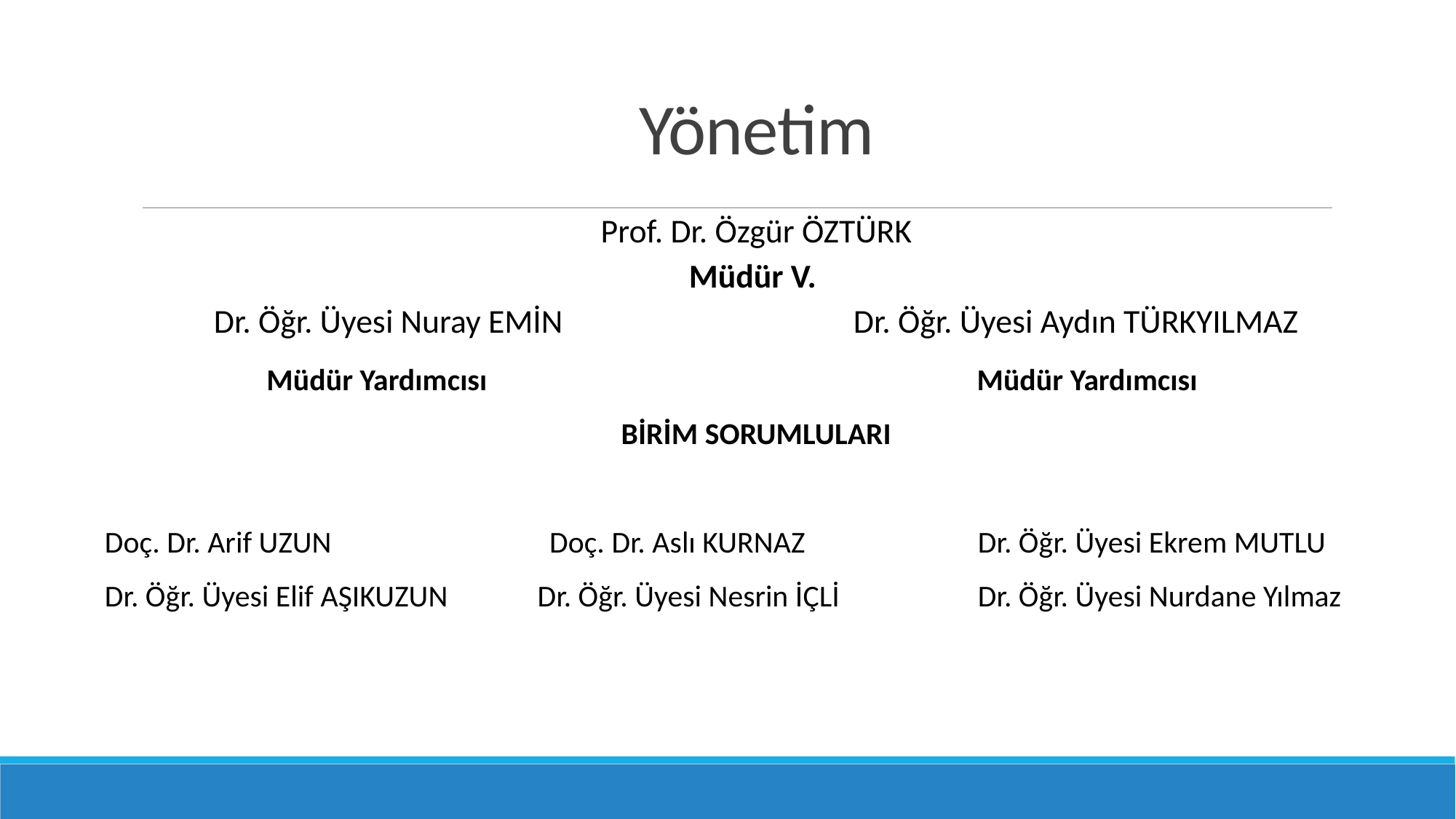

# Yönetim
Prof. Dr. Özgür ÖZTÜRK
Müdür V.
Dr. Öğr. Üyesi Nuray EMİN                                       Dr. Öğr. Üyesi Aydın TÜRKYILMAZ
                         Müdür Yardımcısı                                                                       Müdür Yardımcısı
BİRİM SORUMLULARI

Doç. Dr. Arif UZUN	                 Doç. Dr. Aslı KURNAZ 		Dr. Öğr. Üyesi Ekrem MUTLU
Dr. Öğr. Üyesi Elif AŞIKUZUN             Dr. Öğr. Üyesi Nesrin İÇLİ		Dr. Öğr. Üyesi Nurdane Yılmaz